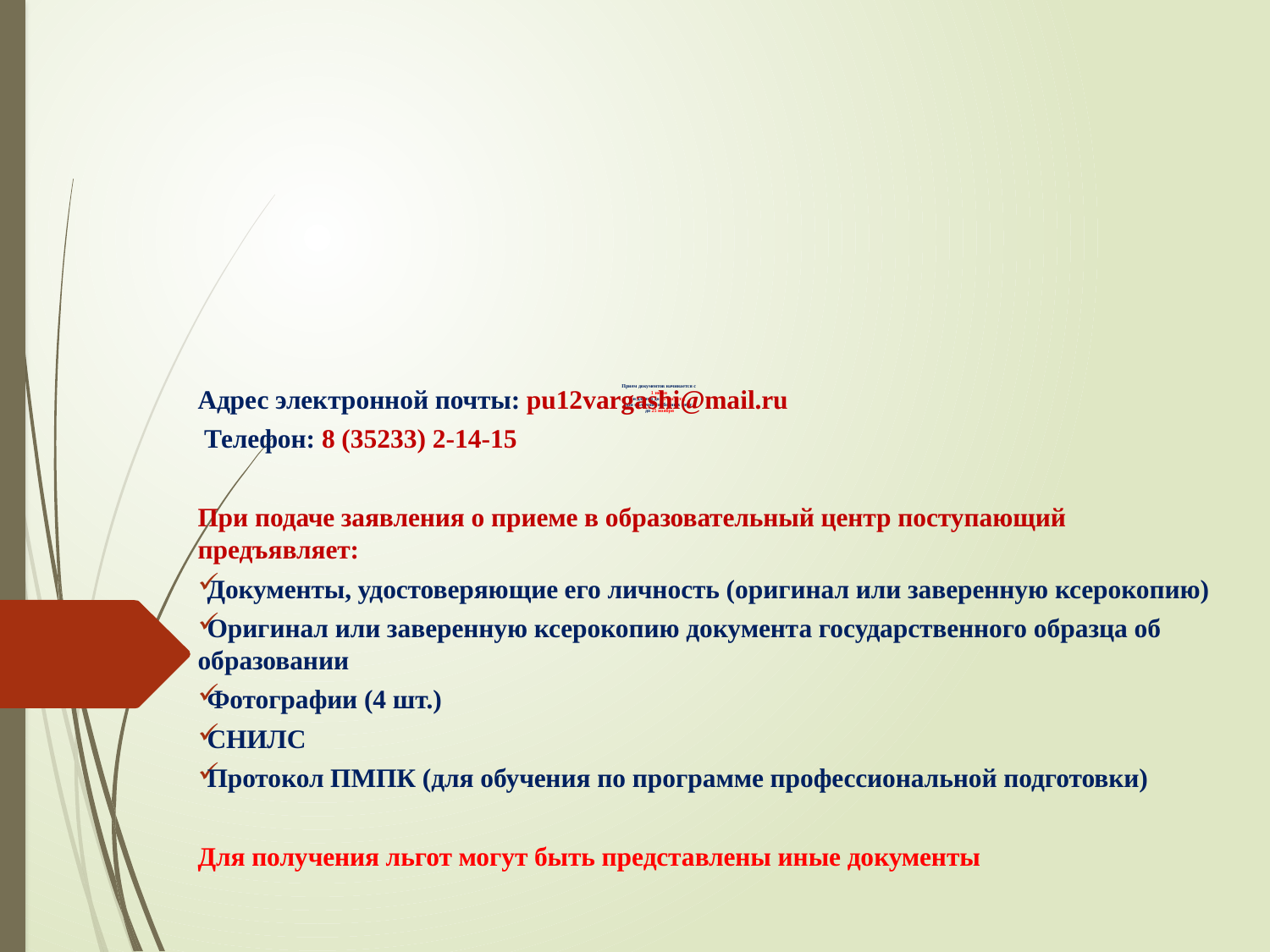

# Прием документов начинается с 1 июня и длится до 15 августа, при наличии свободных мест до 25 ноября
Адрес электронной почты: pu12vargashi@mail.ru
 Телефон: 8 (35233) 2-14-15

При подаче заявления о приеме в образовательный центр поступающий предъявляет:
Документы, удостоверяющие его личность (оригинал или заверенную ксерокопию)
Оригинал или заверенную ксерокопию документа государственного образца об образовании
Фотографии (4 шт.)
СНИЛС
Протокол ПМПК (для обучения по программе профессиональной подготовки)

Для получения льгот могут быть представлены иные документы